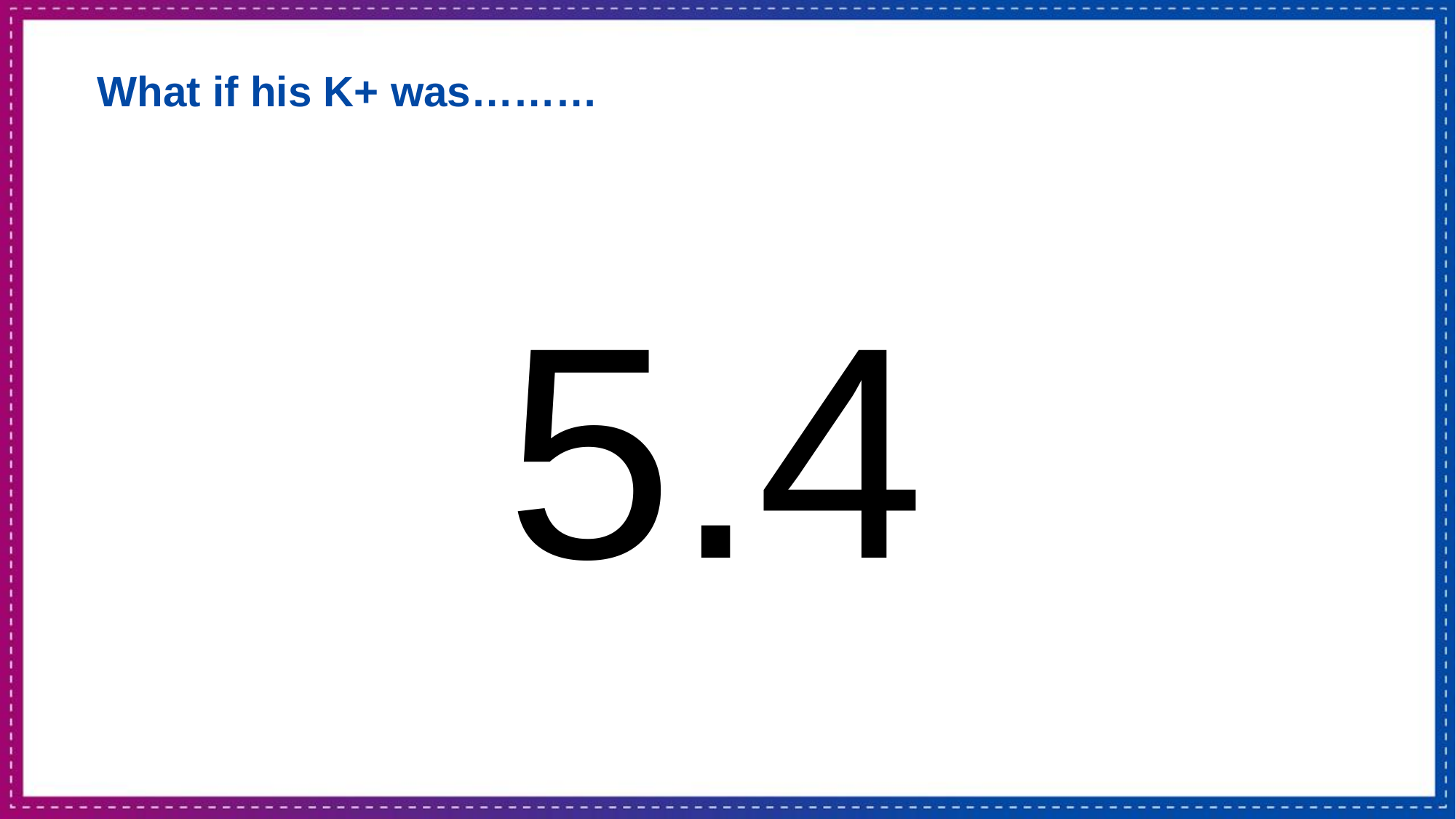

# What if his K+ was………

5.4